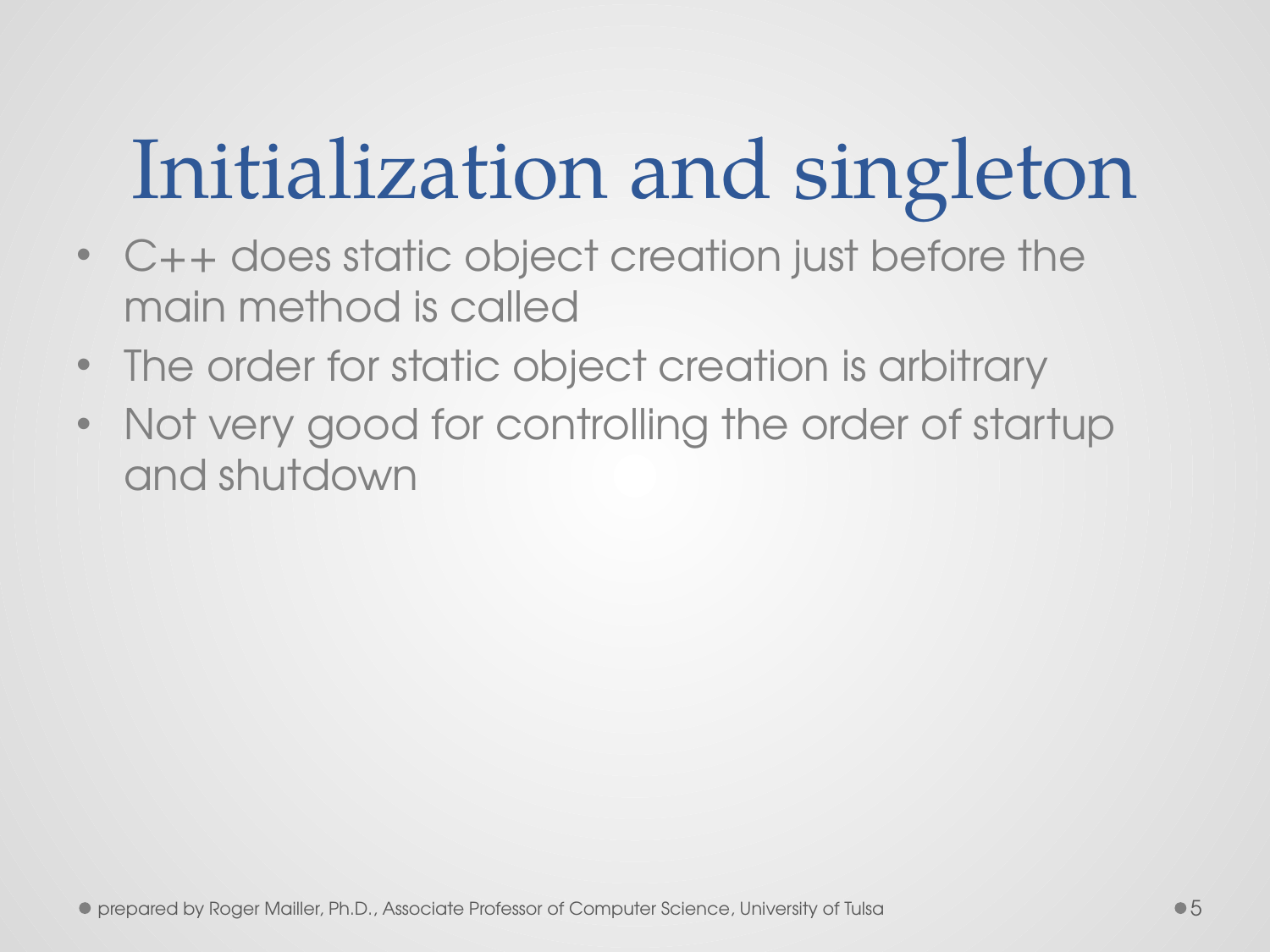

# Initialization and singleton
C++ does static object creation just before the main method is called
The order for static object creation is arbitrary
Not very good for controlling the order of startup and shutdown

prepared by Roger Mailler, Ph.D., Associate Professor of Computer Science, University of Tulsa
5